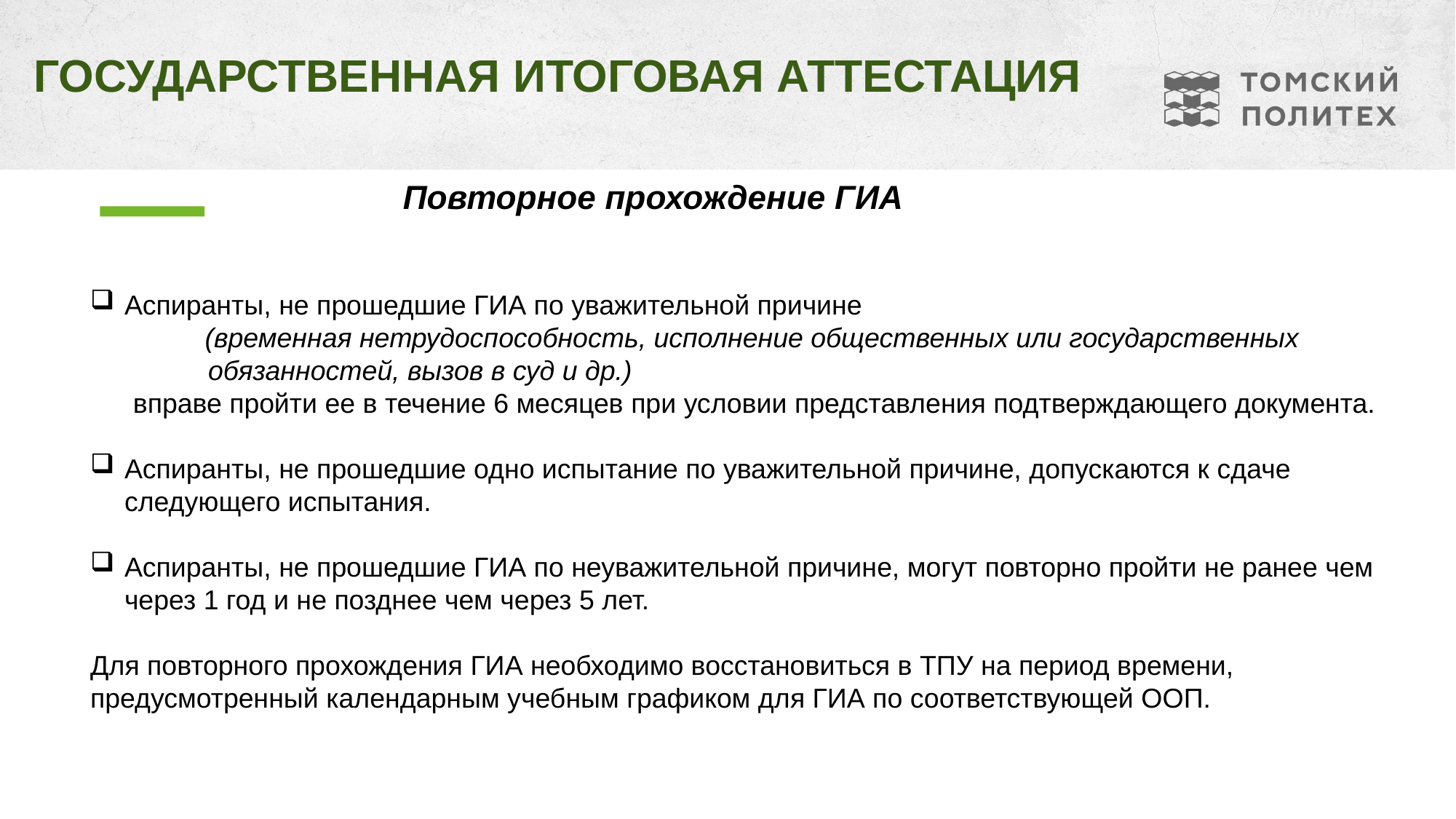

# Государственная итоговая аттестация
 Повторное прохождение ГИА
Аспиранты, не прошедшие ГИА по уважительной причине
               (временная нетрудоспособность, исполнение общественных или государственных обязанностей, вызов в суд и др.)
вправе пройти ее в течение 6 месяцев при условии представления подтверждающего документа.

Аспиранты, не прошедшие одно испытание по уважительной причине, допускаются к сдаче следующего испытания.

Аспиранты, не прошедшие ГИА по неуважительной причине, могут повторно пройти не ранее чем через 1 год и не позднее чем через 5 лет.

Для повторного прохождения ГИА необходимо восстановиться в ТПУ на период времени, предусмотренный календарным учебным графиком для ГИА по соответствующей ООП.